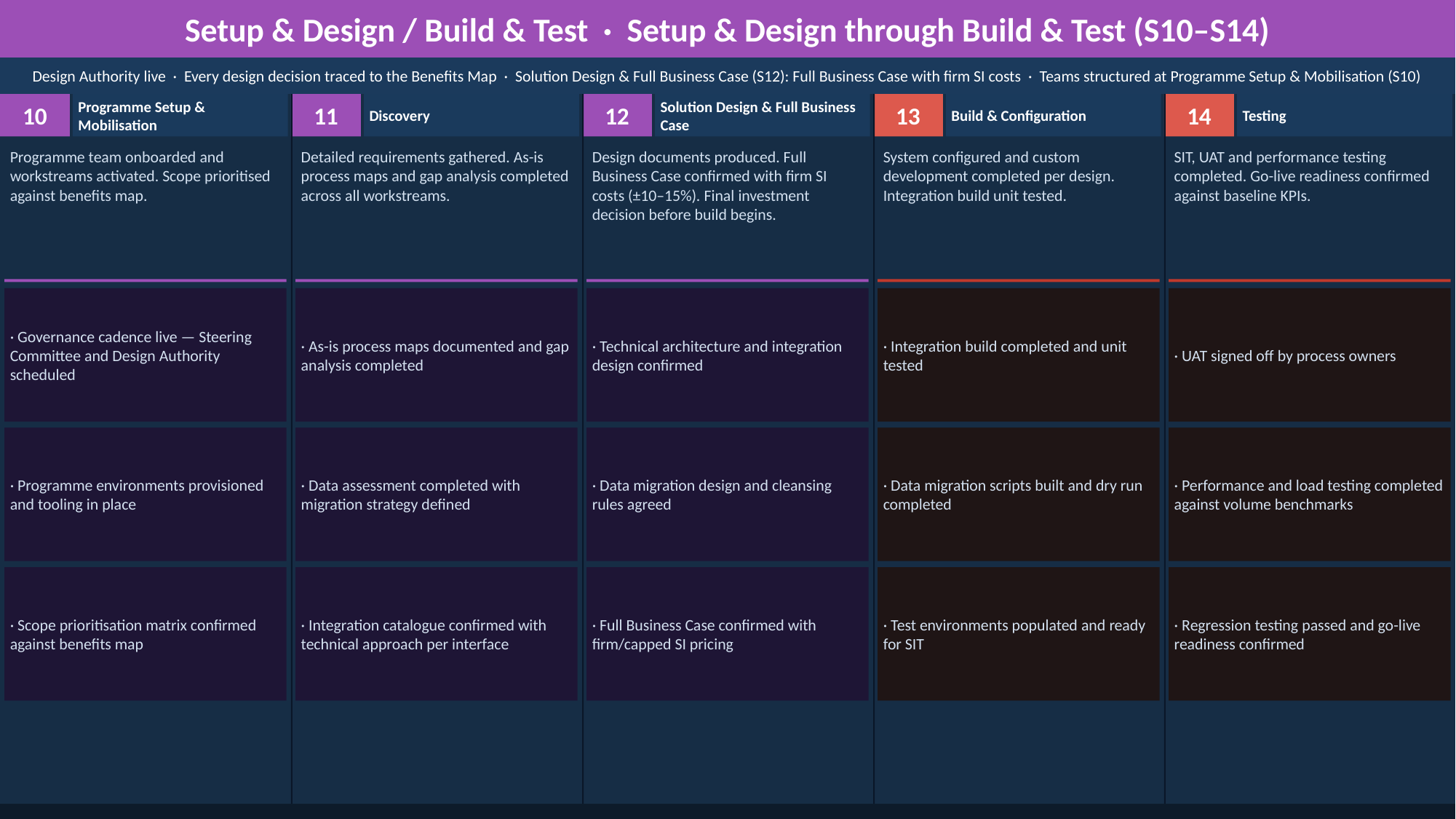

Setup & Design / Build & Test  ·  Setup & Design through Build & Test (S10–S14)
Design Authority live  ·  Every design decision traced to the Benefits Map  ·  Solution Design & Full Business Case (S12): Full Business Case with firm SI costs  ·  Teams structured at Programme Setup & Mobilisation (S10)

10
Programme Setup & Mobilisation

11

Discovery

12

Solution Design & Full Business Case

13

Build & Configuration

14

Testing
Programme team onboarded and workstreams activated. Scope prioritised against benefits map.
Detailed requirements gathered. As-is process maps and gap analysis completed across all workstreams.
Design documents produced. Full Business Case confirmed with firm SI costs (±10–15%). Final investment decision before build begins.
System configured and custom development completed per design. Integration build unit tested.
SIT, UAT and performance testing completed. Go-live readiness confirmed against baseline KPIs.

· Governance cadence live — Steering Committee and Design Authority scheduled
· As-is process maps documented and gap analysis completed
· Technical architecture and integration design confirmed
· Integration build completed and unit tested
· UAT signed off by process owners
· Programme environments provisioned and tooling in place
· Data assessment completed with migration strategy defined
· Data migration design and cleansing rules agreed
· Data migration scripts built and dry run completed
· Performance and load testing completed against volume benchmarks
· Scope prioritisation matrix confirmed against benefits map
· Integration catalogue confirmed with technical approach per interface
· Full Business Case confirmed with firm/capped SI pricing
· Test environments populated and ready for SIT
· Regression testing passed and go-live readiness confirmed